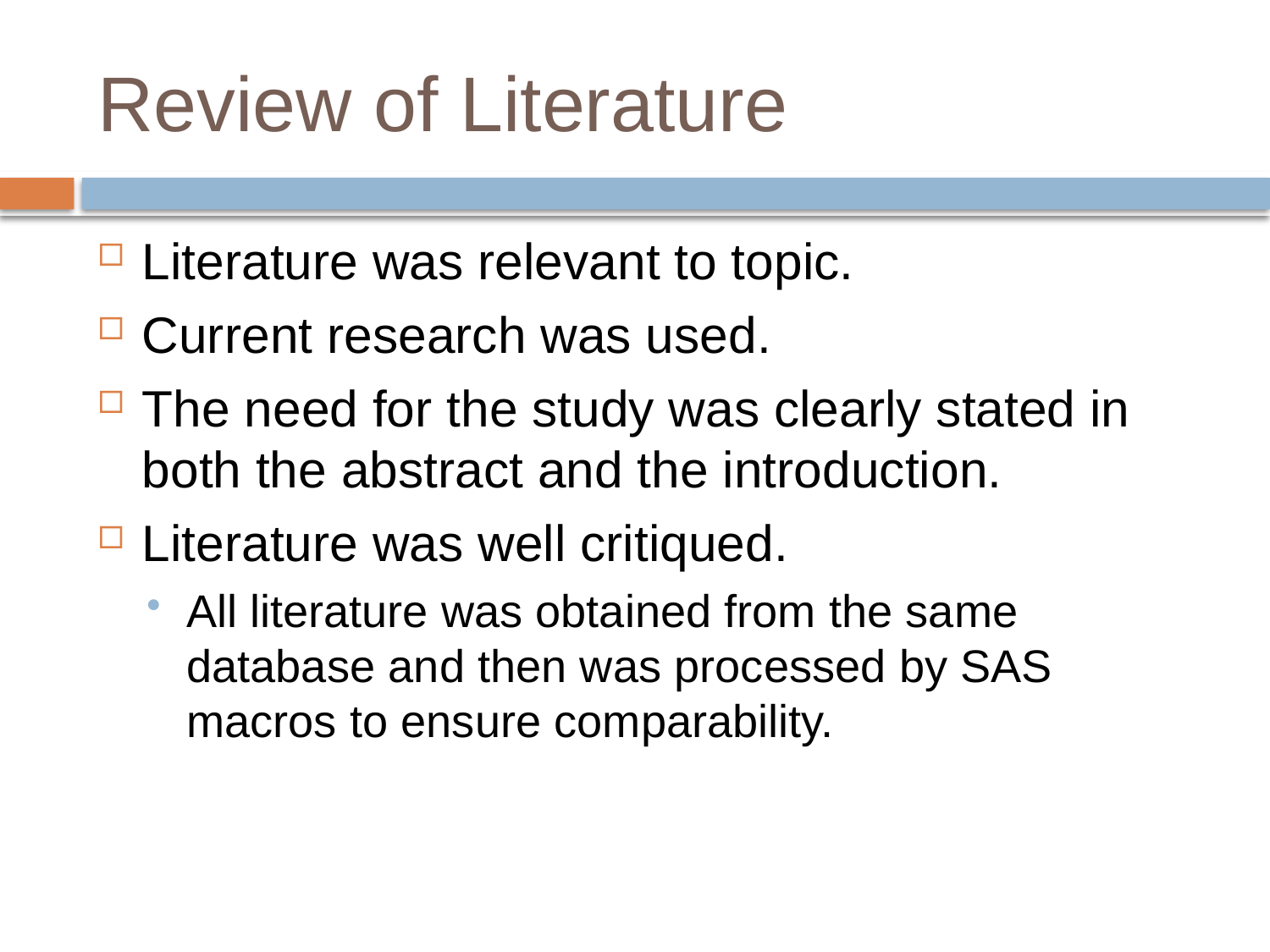

# Review of Literature
Literature was relevant to topic.
Current research was used.
The need for the study was clearly stated in both the abstract and the introduction.
Literature was well critiqued.
All literature was obtained from the same database and then was processed by SAS macros to ensure comparability.